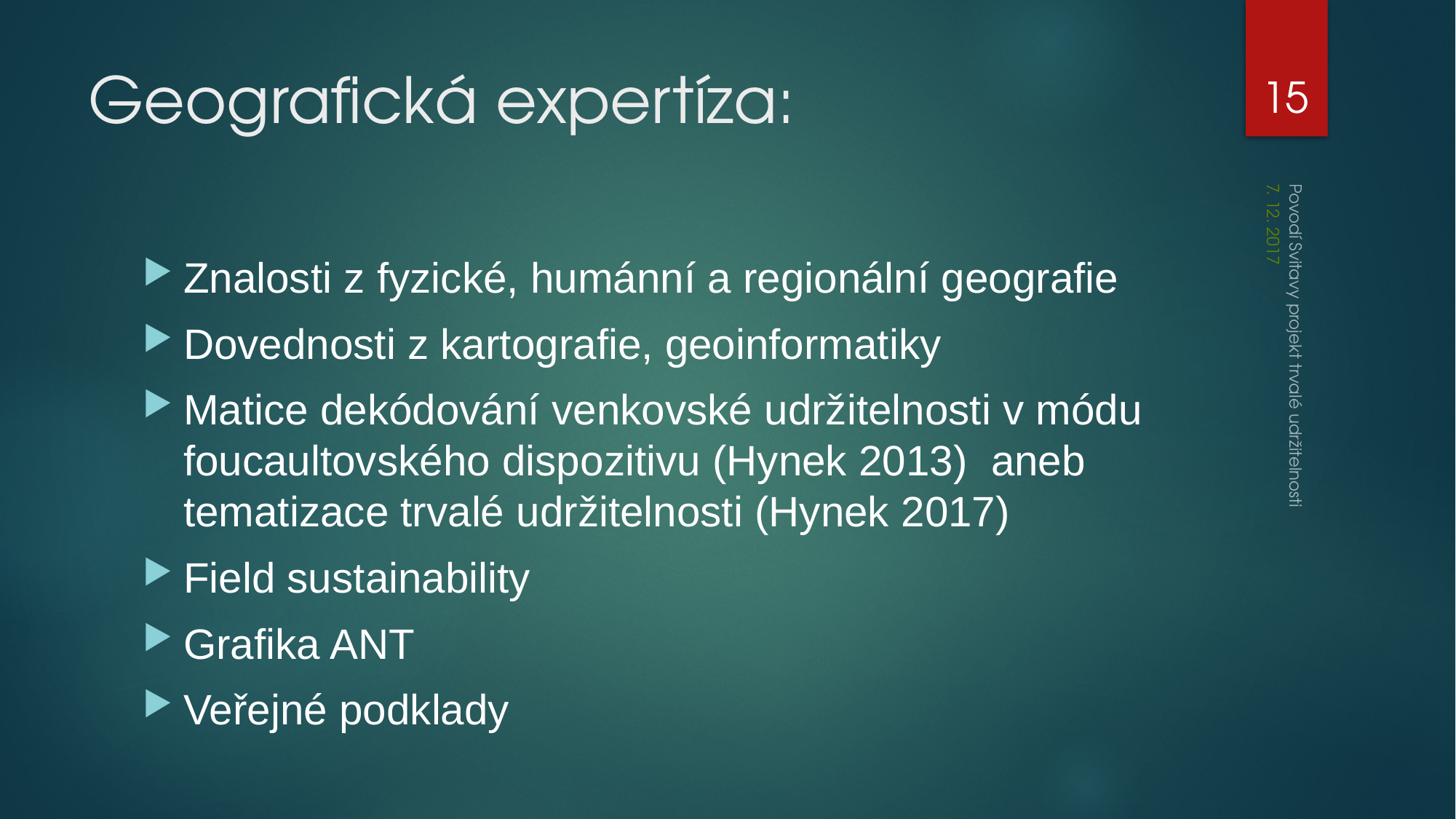

15
# Geografická expertíza:
7. 12. 2017
Znalosti z fyzické, humánní a regionální geografie
Dovednosti z kartografie, geoinformatiky
Matice dekódování venkovské udržitelnosti v módu foucaultovského dispozitivu (Hynek 2013)  aneb tematizace trvalé udržitelnosti (Hynek 2017)
Field sustainability
Grafika ANT
Veřejné podklady

Povodí Svitavy projekt trvalé udržitelnosti